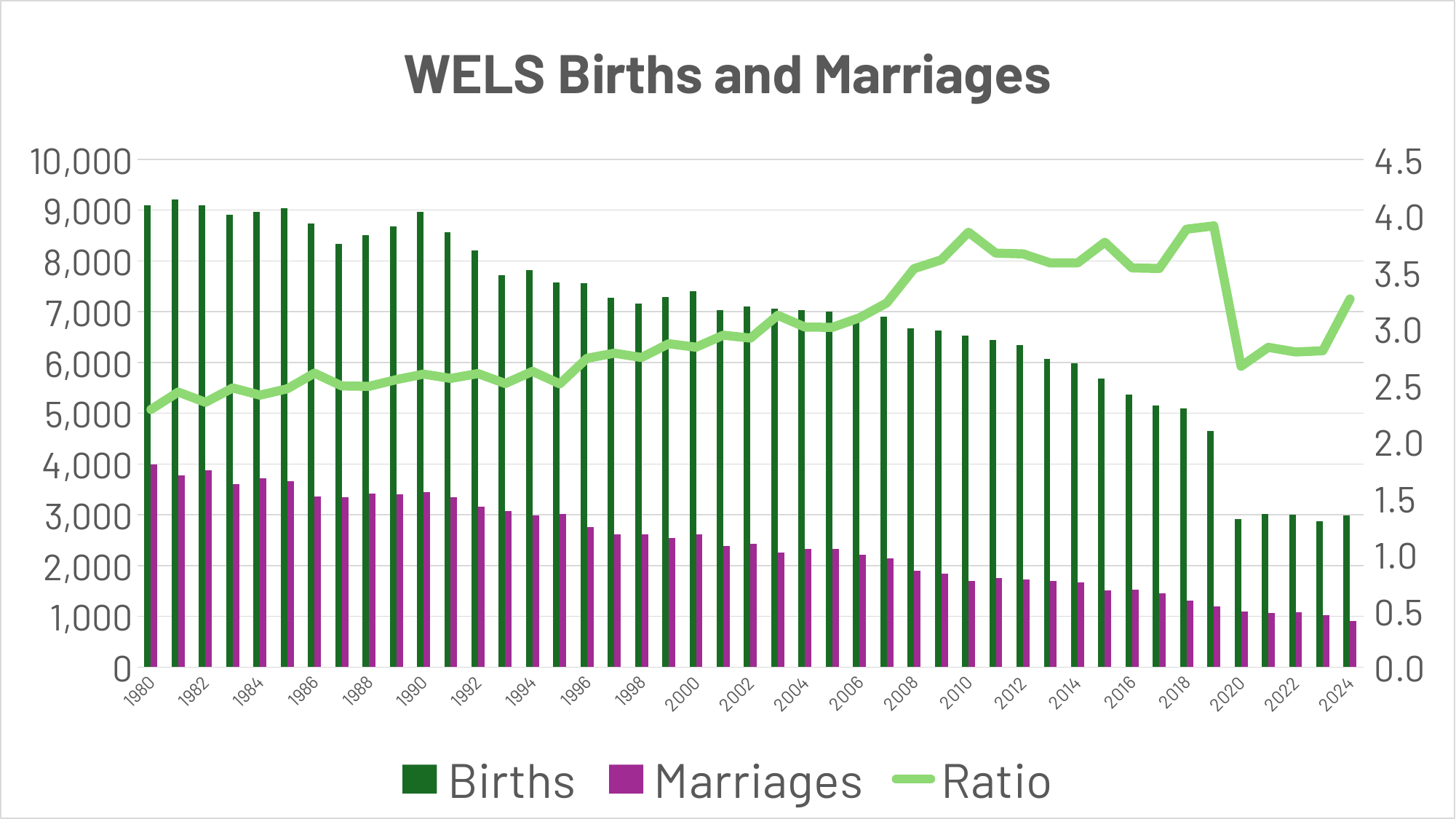

### Chart: WELS Births and Marriages

| Category | Births | Marriages | Ratio |
|---|---|---|---|
| 1980 | 9098.0 | 3986.0 | 2.2824887104867035 |
| 1981 | 9209.0 | 3778.0 | 2.437533086289042 |
| 1982 | 9100.0 | 3878.0 | 2.3465703971119134 |
| 1983 | 8914.0 | 3603.0 | 2.4740494032750484 |
| 1984 | 8968.0 | 3721.0 | 2.4101048105348024 |
| 1985 | 9035.0 | 3664.0 | 2.4658842794759823 |
| 1986 | 8739.0 | 3355.0 | 2.604769001490313 |
| 1987 | 8334.0 | 3345.0 | 2.4914798206278026 |
| 1988 | 8501.0 | 3417.0 | 2.4878548434299095 |
| 1989 | 8677.0 | 3407.0 | 2.5468153800997944 |
| 1990 | 8963.0 | 3452.0 | 2.596465816917729 |
| 1991 | 8558.0 | 3345.0 | 2.558445440956652 |
| 1992 | 8210.0 | 3156.0 | 2.6013941698352343 |
| 1993 | 7711.0 | 3069.0 | 2.5125448028673834 |
| 1994 | 7818.0 | 2983.0 | 2.6208514917867918 |
| 1995 | 7577.0 | 3019.0 | 2.5097714474991717 |
| 1996 | 7561.0 | 2763.0 | 2.7365182772348895 |
| 1997 | 7280.0 | 2617.0 | 2.7818112342376766 |
| 1998 | 7164.0 | 2611.0 | 2.743776330907698 |
| 1999 | 7282.0 | 2541.0 | 2.865800865800866 |
| 2000 | 7396.0 | 2609.0 | 2.834802606362591 |
| 2001 | 7026.0 | 2389.0 | 2.940979489326078 |
| 2002 | 7097.0 | 2434.0 | 2.9157764995891537 |
| 2003 | 7055.0 | 2263.0 | 3.1175430844012375 |
| 2004 | 7023.0 | 2331.0 | 3.012870012870013 |
| 2005 | 7006.0 | 2327.0 | 3.0107434464976364 |
| 2006 | 6836.0 | 2208.0 | 3.096014492753623 |
| 2007 | 6900.0 | 2138.0 | 3.227315247895229 |
| 2008 | 6673.0 | 1890.0 | 3.530687830687831 |
| 2009 | 6633.0 | 1838.0 | 3.6088139281828076 |
| 2010 | 6532.0 | 1695.0 | 3.853687315634218 |
| 2011 | 6449.0 | 1758.0 | 3.668373151308305 |
| 2012 | 6343.0 | 1732.0 | 3.662240184757506 |
| 2013 | 6074.0 | 1696.0 | 3.581367924528302 |
| 2014 | 5980.0 | 1670.0 | 3.5808383233532934 |
| 2015 | 5678.0 | 1508.0 | 3.7652519893899203 |
| 2016 | 5373.0 | 1519.0 | 3.5371955233706385 |
| 2017 | 5147.0 | 1457.0 | 3.5326012354152367 |
| 2018 | 5095.0 | 1313.0 | 3.8804265041888804 |
| 2019 | 4653.0 | 1190.0 | 3.9100840336134453 |
| 2020 | 2911.0 | 1092.0 | 2.6657509157509156 |
| 2021 | 3021.0 | 1066.0 | 2.8339587242026267 |
| 2022 | 2999.0 | 1074.0 | 2.792364990689013 |
| 2023 | 2873.0 | 1025.0 | 2.8029268292682925 |
| 2024 | 2985.0 | 915.0 | 3.262295081967213 |